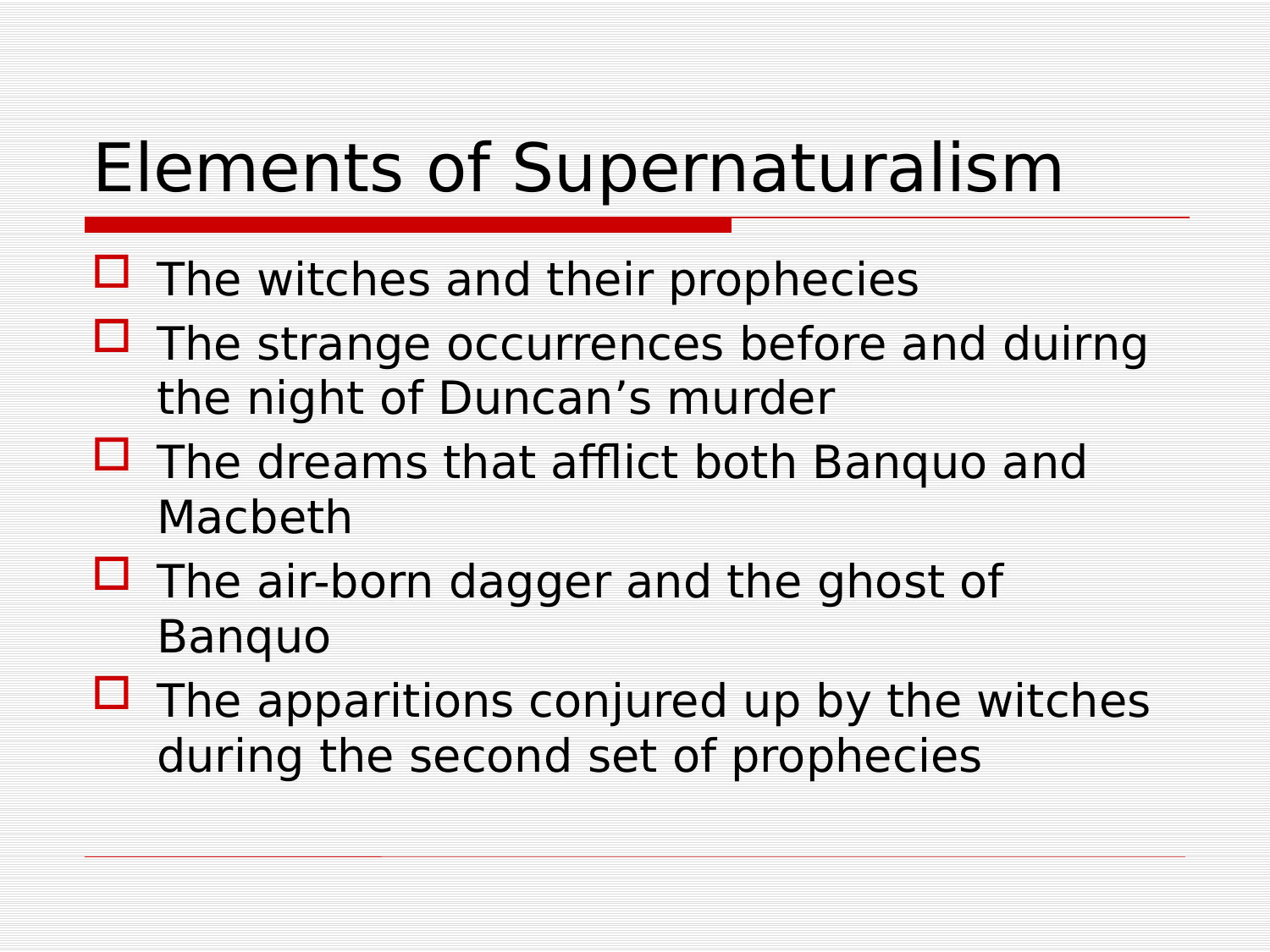

# Elements of Supernaturalism
The witches and their prophecies
The strange occurrences before and duirng the night of Duncan’s murder
The dreams that afflict both Banquo and Macbeth
The air-born dagger and the ghost of Banquo
The apparitions conjured up by the witches during the second set of prophecies